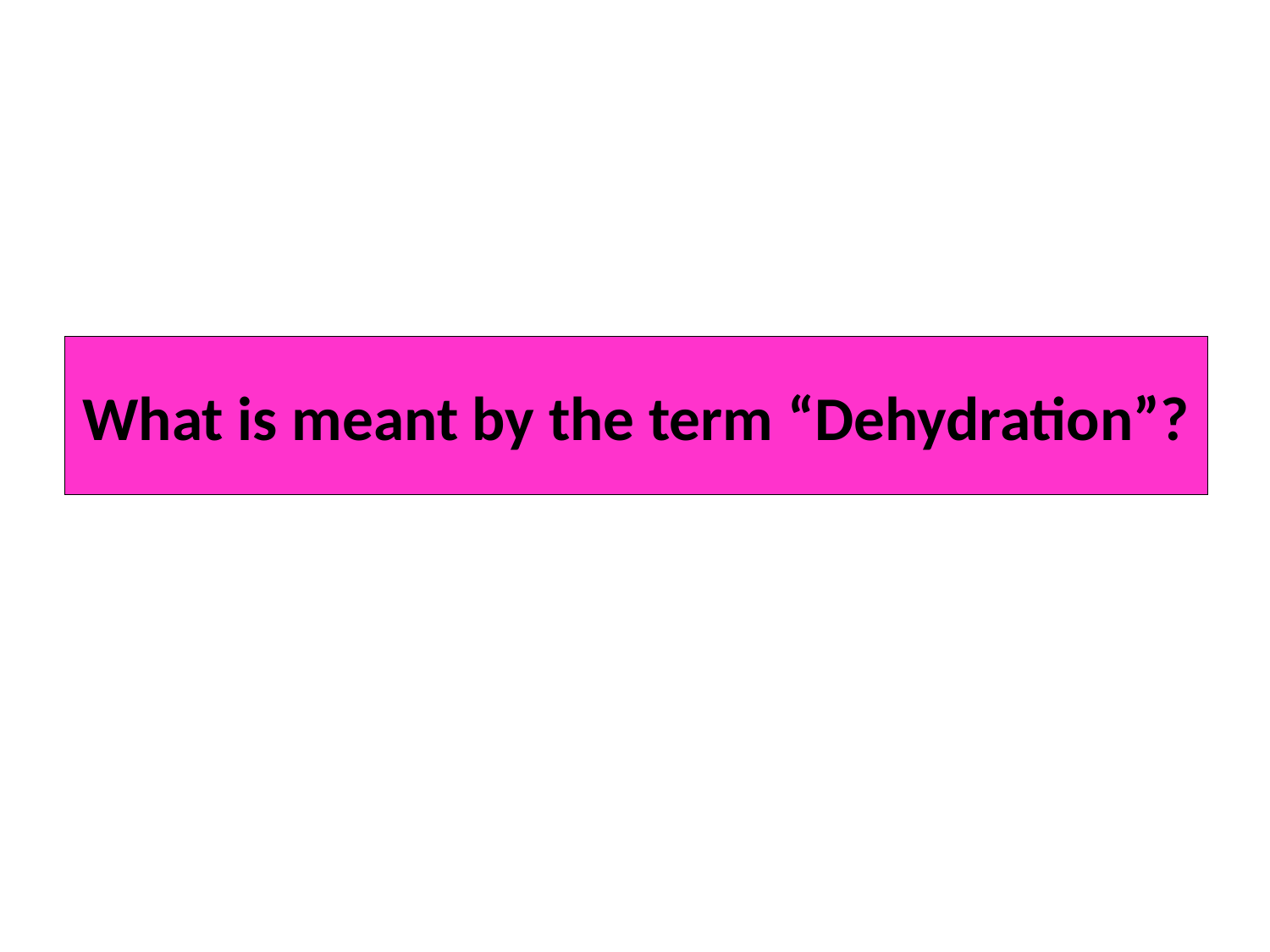

# What is meant by the term “Dehydration”?